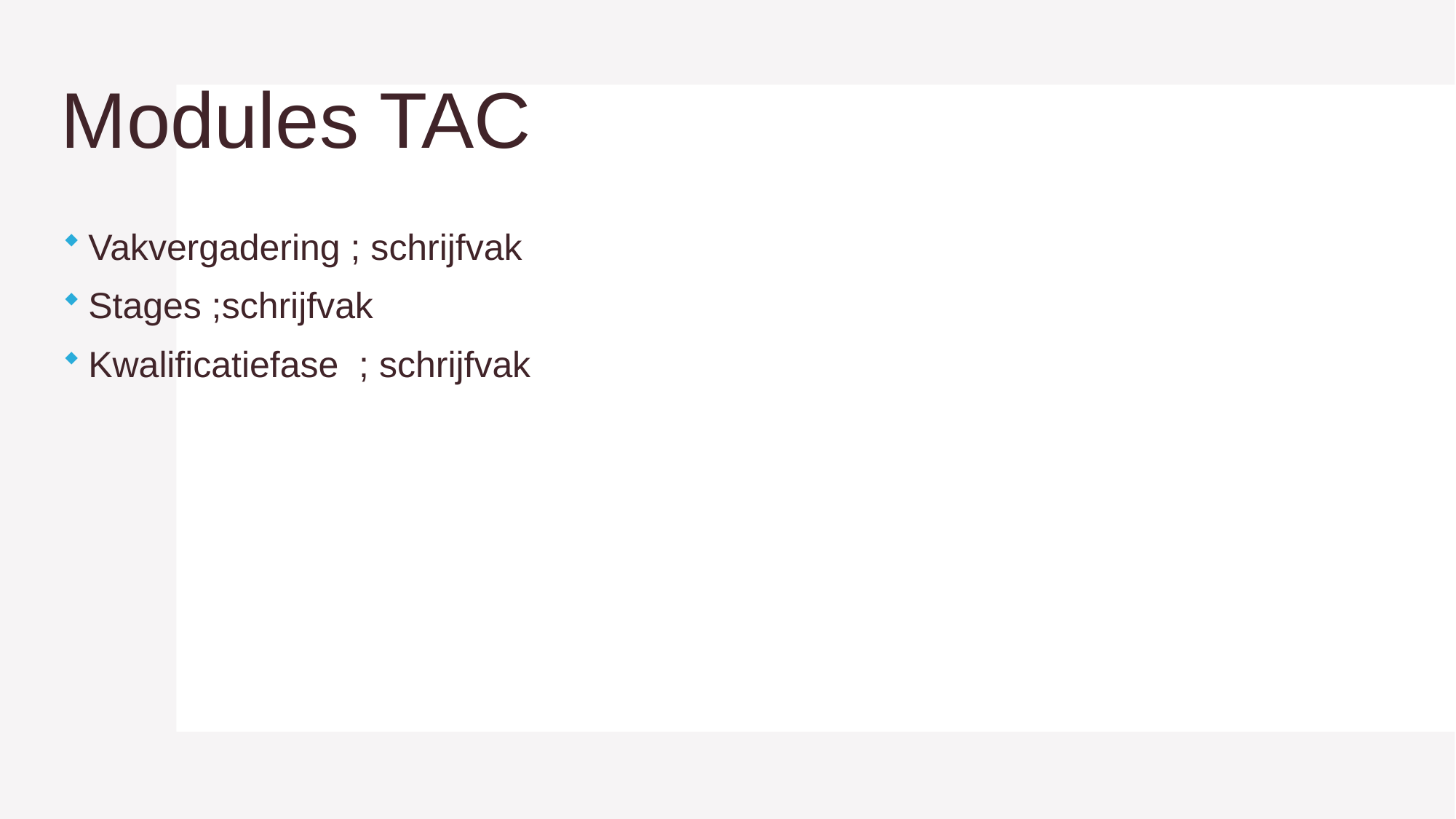

# Modules TAC
Vakvergadering ; schrijfvak
Stages ;schrijfvak
Kwalificatiefase  ; schrijfvak